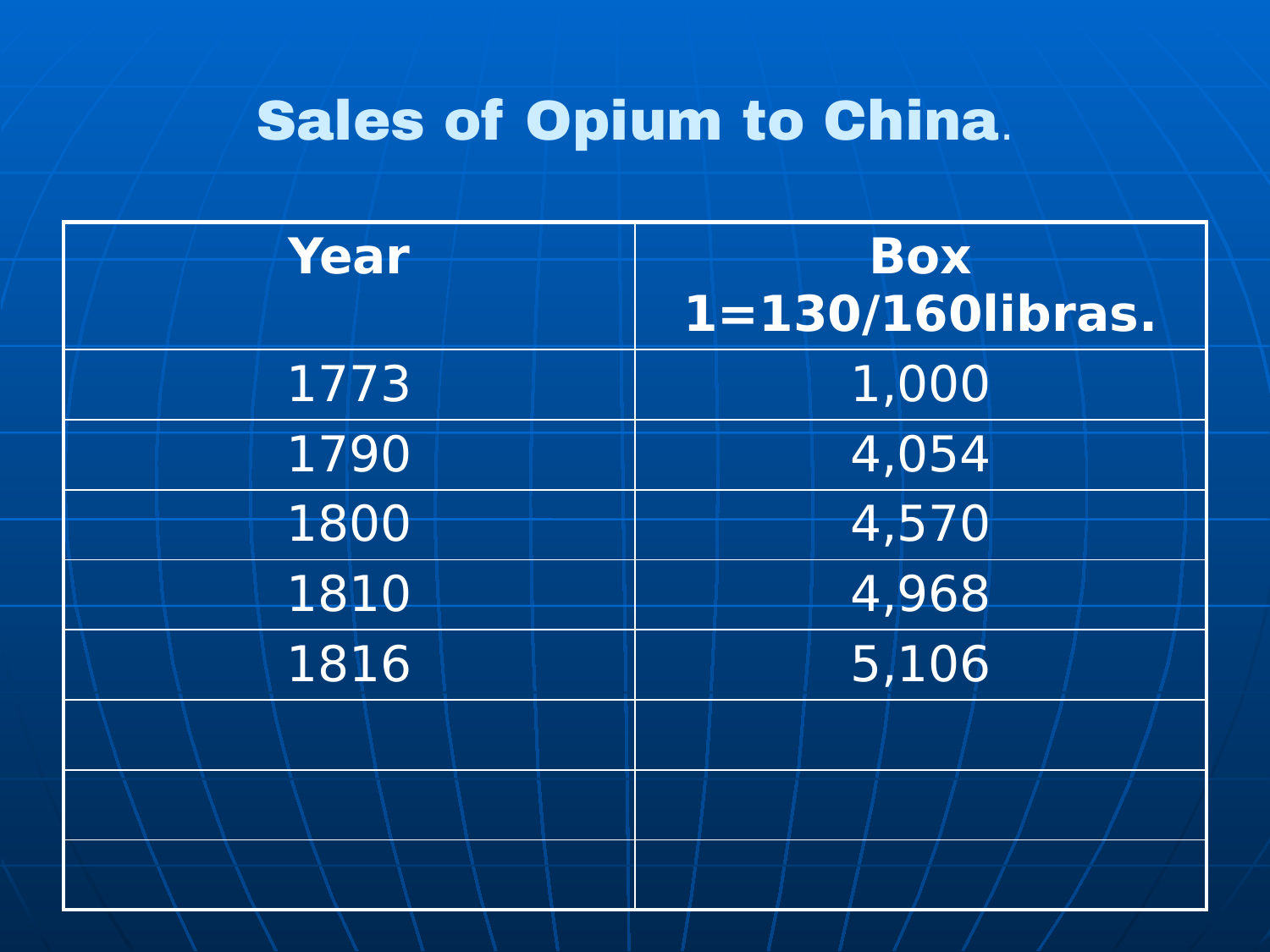

# Sales of Opium to China.
| Year | Box 1=130/160libras. |
| --- | --- |
| 1773 | 1,000 |
| 1790 | 4,054 |
| 1800 | 4,570 |
| 1810 | 4,968 |
| 1816 | 5,106 |
|  |  |
|  |  |
|  |  |